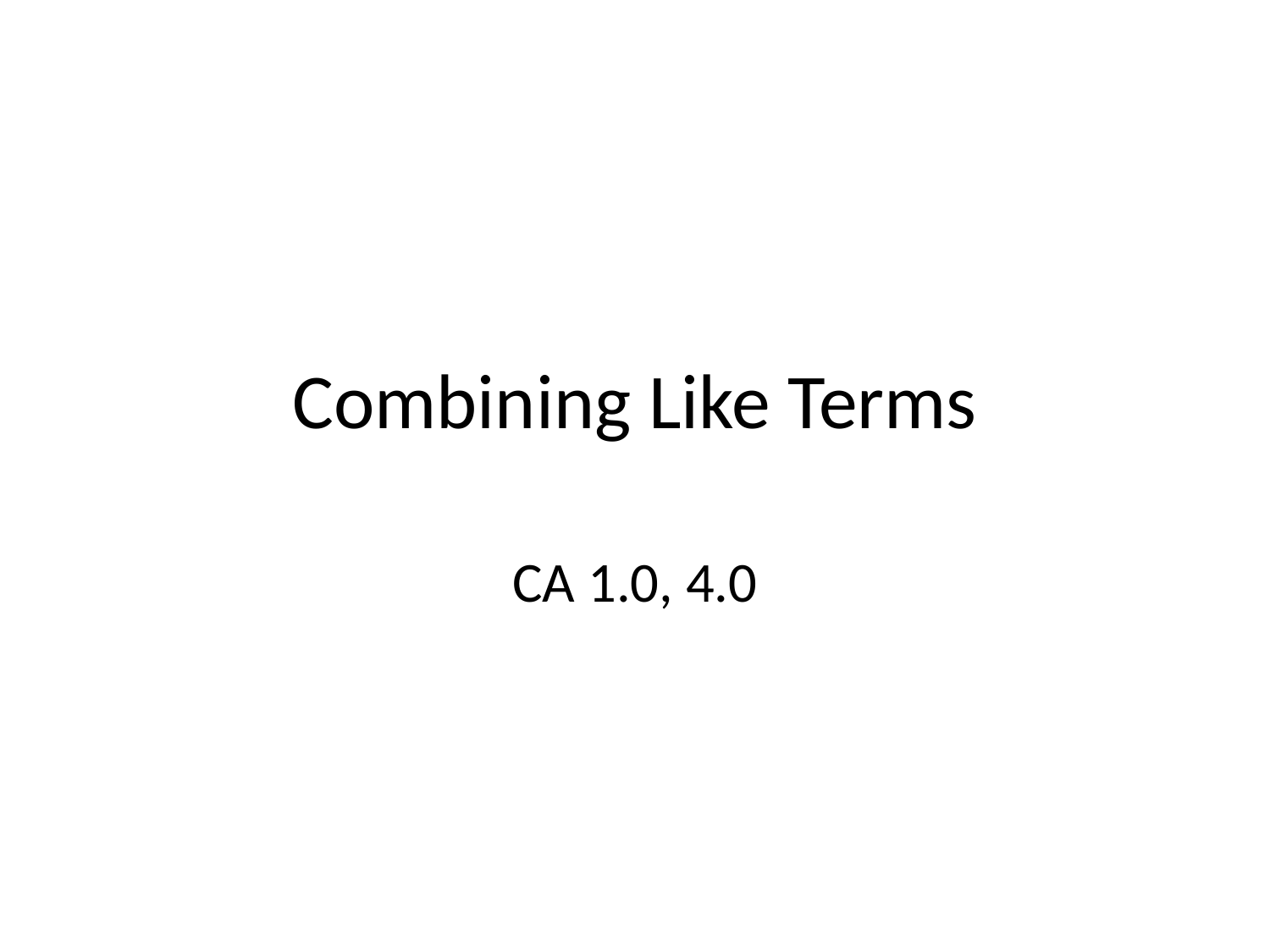

# Combining Like Terms
CA 1.0, 4.0